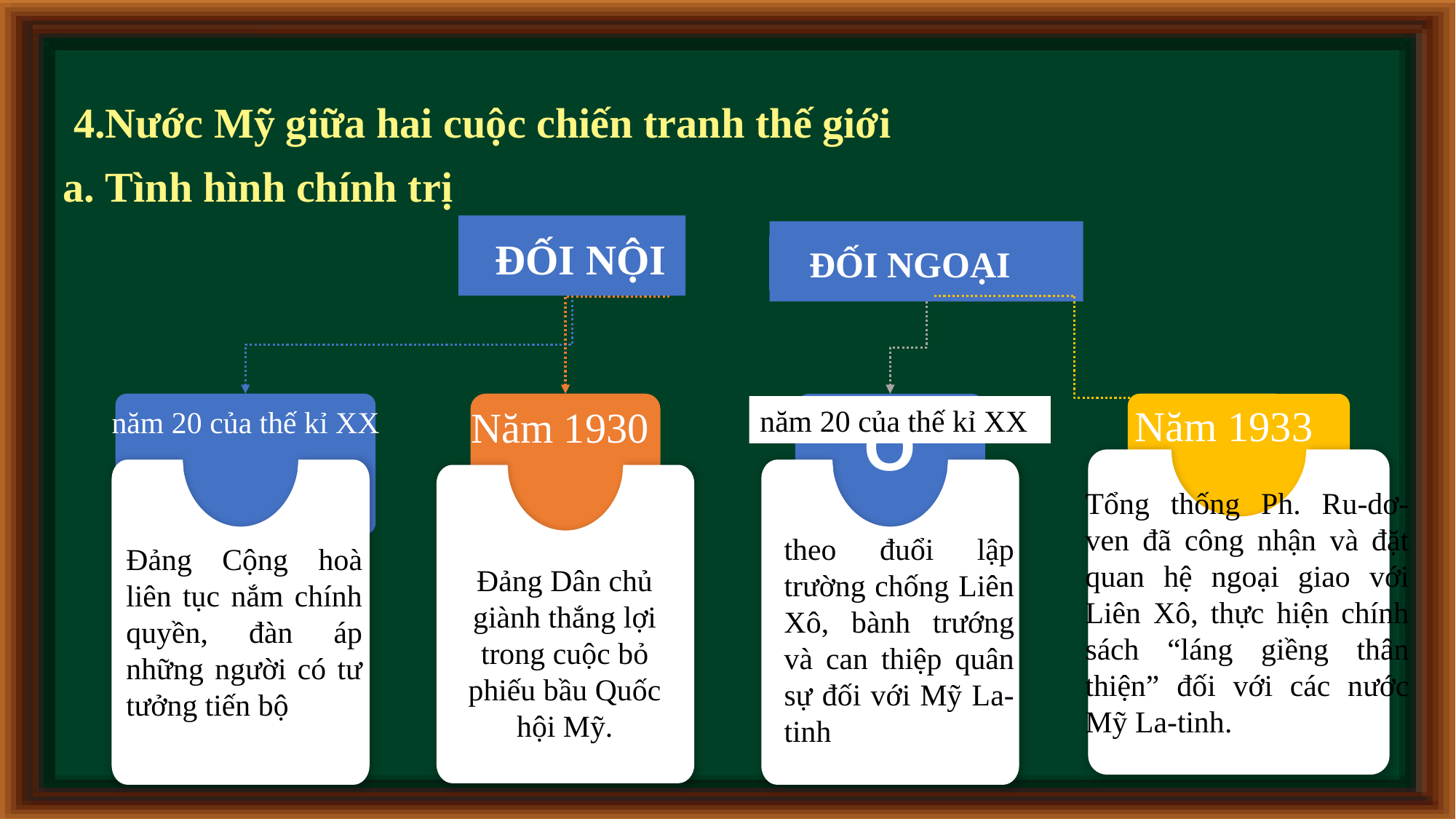

4.Nước Mỹ giữa hai cuộc chiến tranh thế giới
a. Tình hình chính trị

ĐỐI NỘI
ĐỐI NGOẠI

Đảng Cộng hoà liên tục nắm chính quyền, đàn áp những người có tư tưởng tiến bộ

Đảng Dân chủ giành thắng lợi trong cuộc bỏ phiếu bầu Quốc hội Mỹ.

O

theo đuổi lập trường chống Liên Xô, bành trướng và can thiệp quân sự đối với Mỹ La-tinh
Năm 1933

Tổng thống Ph. Ru-dơ-ven đã công nhận và đặt quan hệ ngoại giao với Liên Xô, thực hiện chính sách “láng giềng thân thiện” đối với các nước Mỹ La-tinh.
Năm 1930
năm 20 của thế kỉ XX
năm 20 của thế kỉ XX